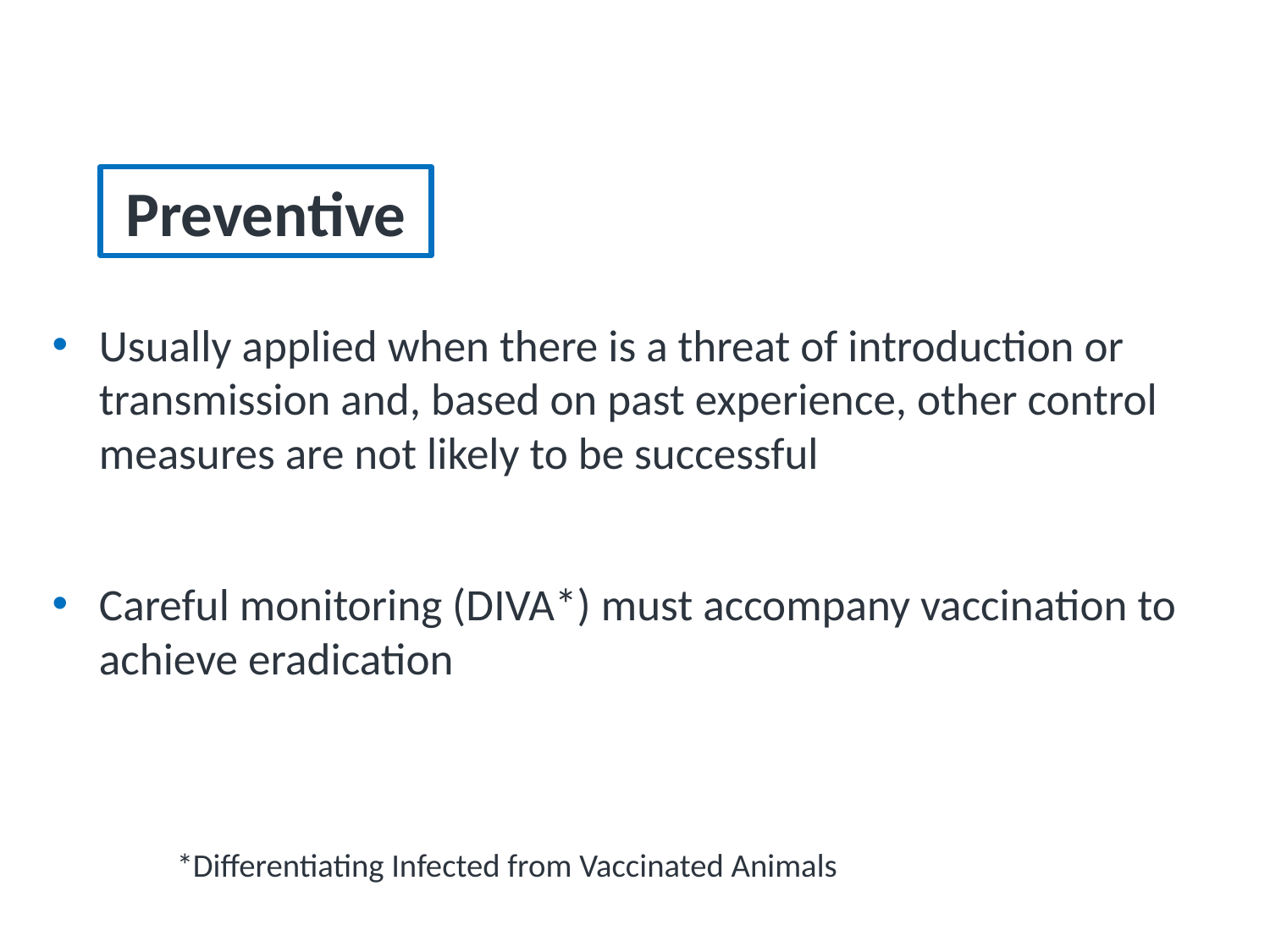

# Situations to Consider AIV Vaccines
Preventive
Usually applied when there is a threat of introduction or transmission and, based on past experience, other control measures are not likely to be successful

Careful monitoring (DIVA*) must accompany vaccination to achieve eradication

	*Differentiating Infected from Vaccinated Animals